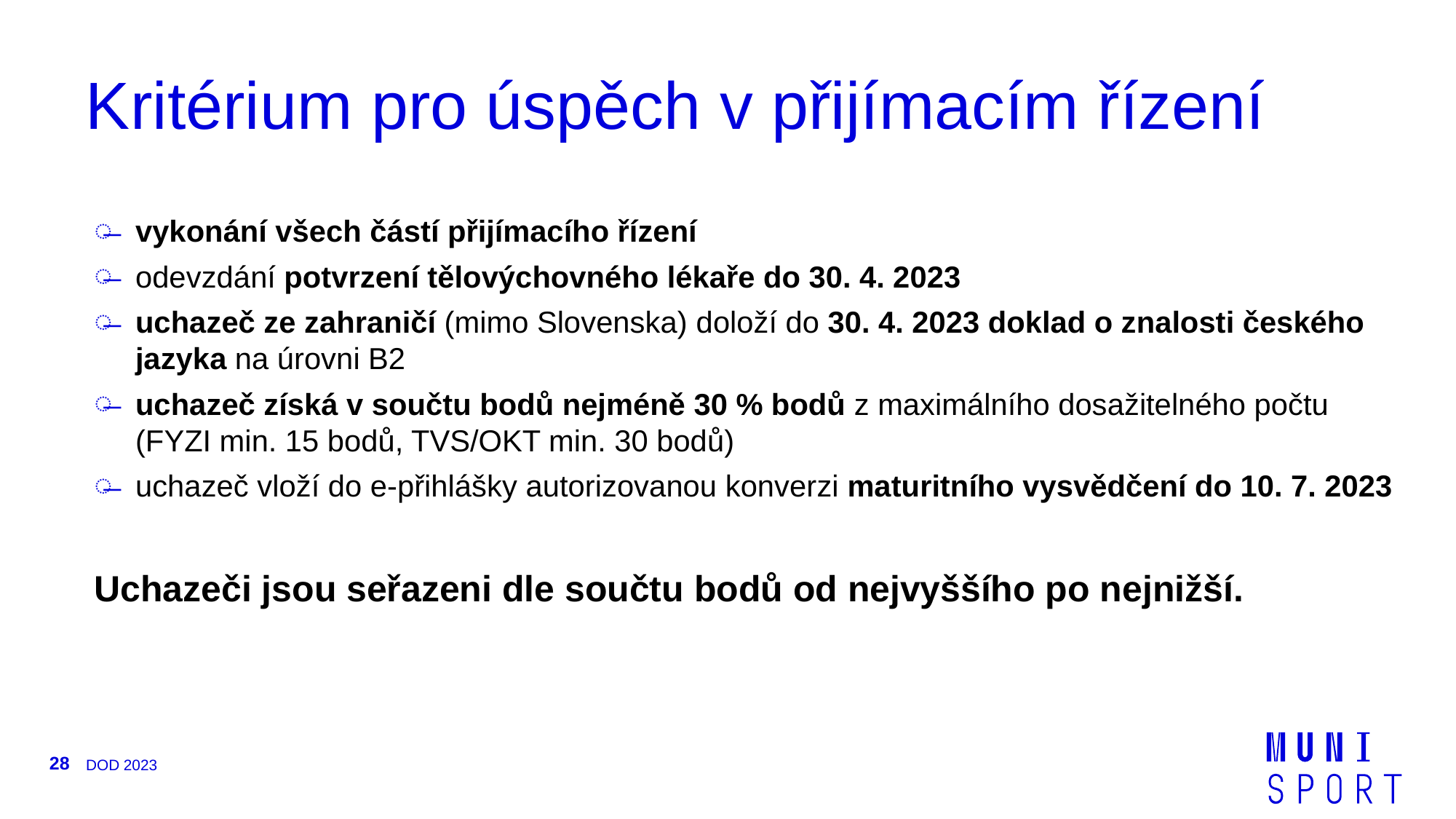

#
Kritérium pro úspěch v přijímacím řízení
vykonání všech částí přijímacího řízení
odevzdání potvrzení tělovýchovného lékaře do 30. 4. 2023
uchazeč ze zahraničí (mimo Slovenska) doloží do 30. 4. 2023 doklad o znalosti českého jazyka na úrovni B2
uchazeč získá v součtu bodů nejméně 30 % bodů z maximálního dosažitelného počtu (FYZI min. 15 bodů, TVS/OKT min. 30 bodů)
uchazeč vloží do e-přihlášky autorizovanou konverzi maturitního vysvědčení do 10. 7. 2023

Uchazeči jsou seřazeni dle součtu bodů od nejvyššího po nejnižší.

28
DOD 2023